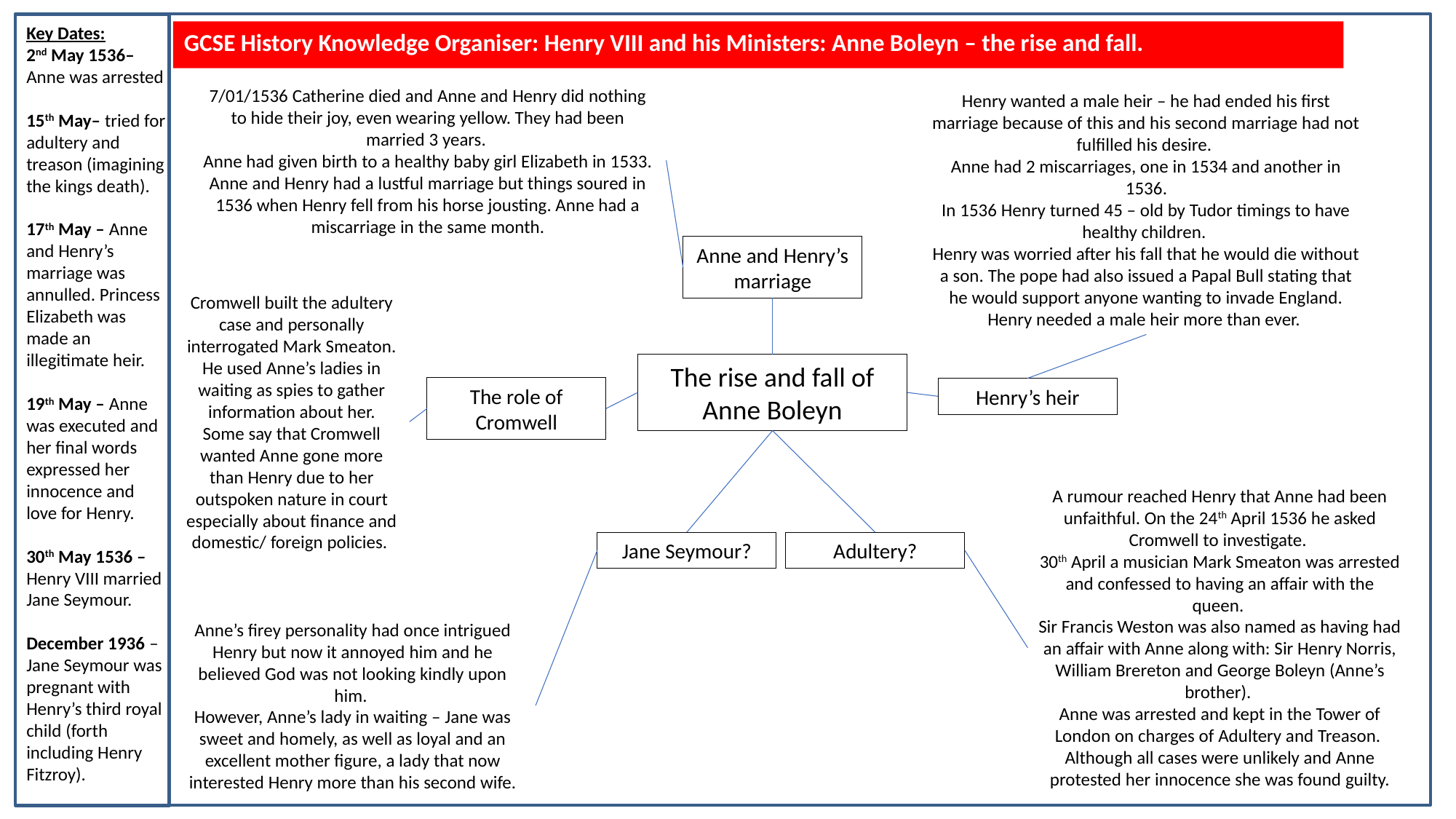

Key Dates:
2nd May 1536– Anne was arrested

15th May– tried for adultery and treason (imagining the kings death).

17th May – Anne and Henry’s marriage was annulled. Princess Elizabeth was made an illegitimate heir.

19th May – Anne was executed and her final words expressed her innocence and love for Henry.

30th May 1536 – Henry VIII married Jane Seymour.

December 1936 – Jane Seymour was pregnant with Henry’s third royal child (forth including Henry Fitzroy).

GCSE History Knowledge Organiser: Henry VIII and his Ministers: Anne Boleyn – the rise and fall.
7/01/1536 Catherine died and Anne and Henry did nothing to hide their joy, even wearing yellow. They had been married 3 years.
Anne had given birth to a healthy baby girl Elizabeth in 1533.
Anne and Henry had a lustful marriage but things soured in 1536 when Henry fell from his horse jousting. Anne had a miscarriage in the same month.
Henry wanted a male heir – he had ended his first marriage because of this and his second marriage had not fulfilled his desire.
Anne had 2 miscarriages, one in 1534 and another in 1536.
In 1536 Henry turned 45 – old by Tudor timings to have healthy children.
Henry was worried after his fall that he would die without a son. The pope had also issued a Papal Bull stating that he would support anyone wanting to invade England.
Henry needed a male heir more than ever.
Anne and Henry’s marriage
Cromwell built the adultery case and personally interrogated Mark Smeaton.
He used Anne’s ladies in waiting as spies to gather information about her.
Some say that Cromwell wanted Anne gone more than Henry due to her outspoken nature in court especially about finance and domestic/ foreign policies.
The rise and fall of Anne Boleyn
The role of Cromwell
Henry’s heir
A rumour reached Henry that Anne had been unfaithful. On the 24th April 1536 he asked Cromwell to investigate.
30th April a musician Mark Smeaton was arrested and confessed to having an affair with the queen.
Sir Francis Weston was also named as having had an affair with Anne along with: Sir Henry Norris, William Brereton and George Boleyn (Anne’s brother).
Anne was arrested and kept in the Tower of London on charges of Adultery and Treason.
Although all cases were unlikely and Anne protested her innocence she was found guilty.

Jane Seymour?
Adultery?
Anne’s firey personality had once intrigued Henry but now it annoyed him and he believed God was not looking kindly upon him.
However, Anne’s lady in waiting – Jane was sweet and homely, as well as loyal and an excellent mother figure, a lady that now interested Henry more than his second wife.